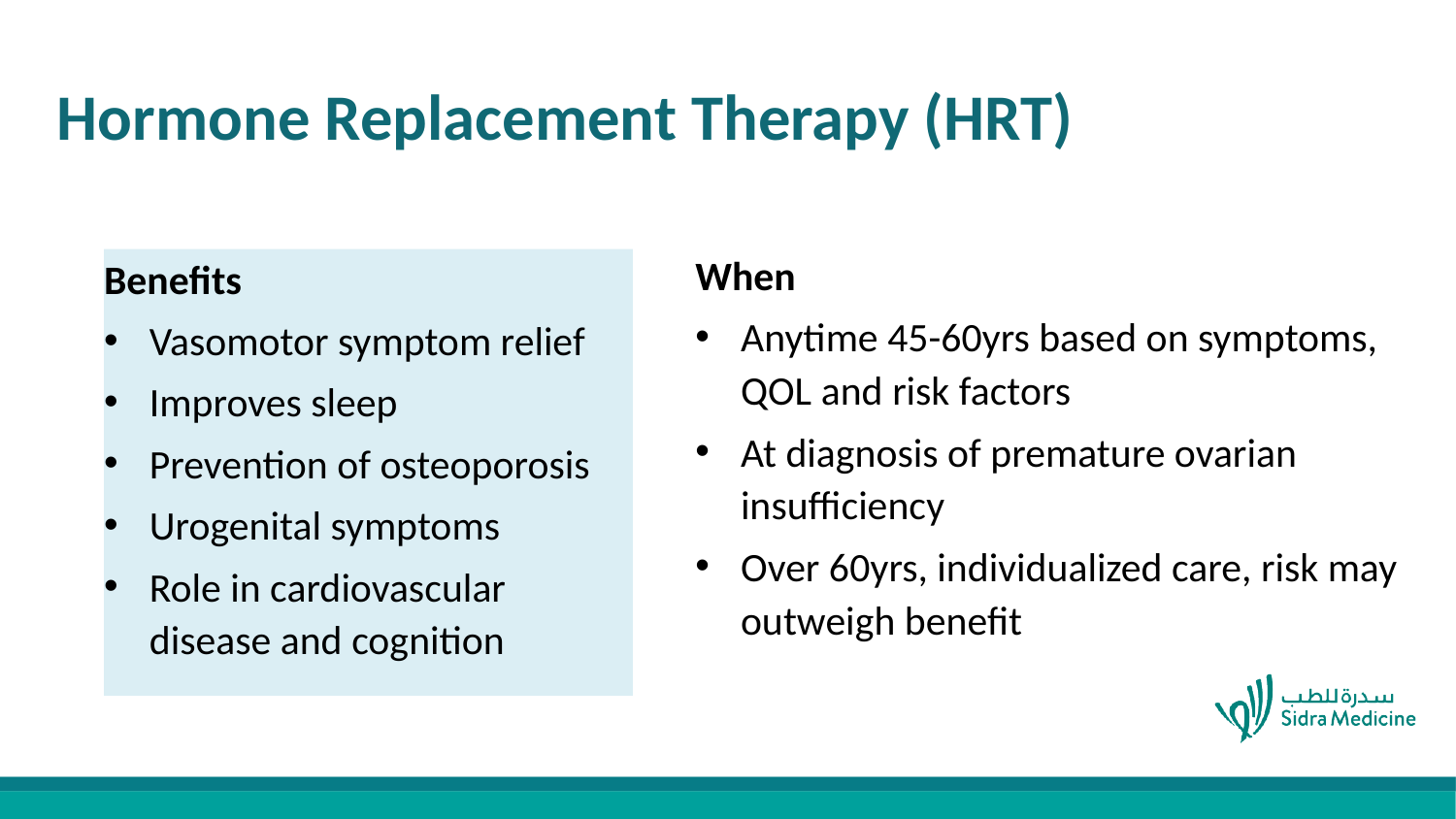

# Hormone Replacement Therapy (HRT)

When
Anytime 45-60yrs based on symptoms, QOL and risk factors
At diagnosis of premature ovarian insufficiency
Over 60yrs, individualized care, risk may outweigh benefit

Benefits
Vasomotor symptom relief
Improves sleep
Prevention of osteoporosis
Urogenital symptoms
Role in cardiovascular disease and cognition